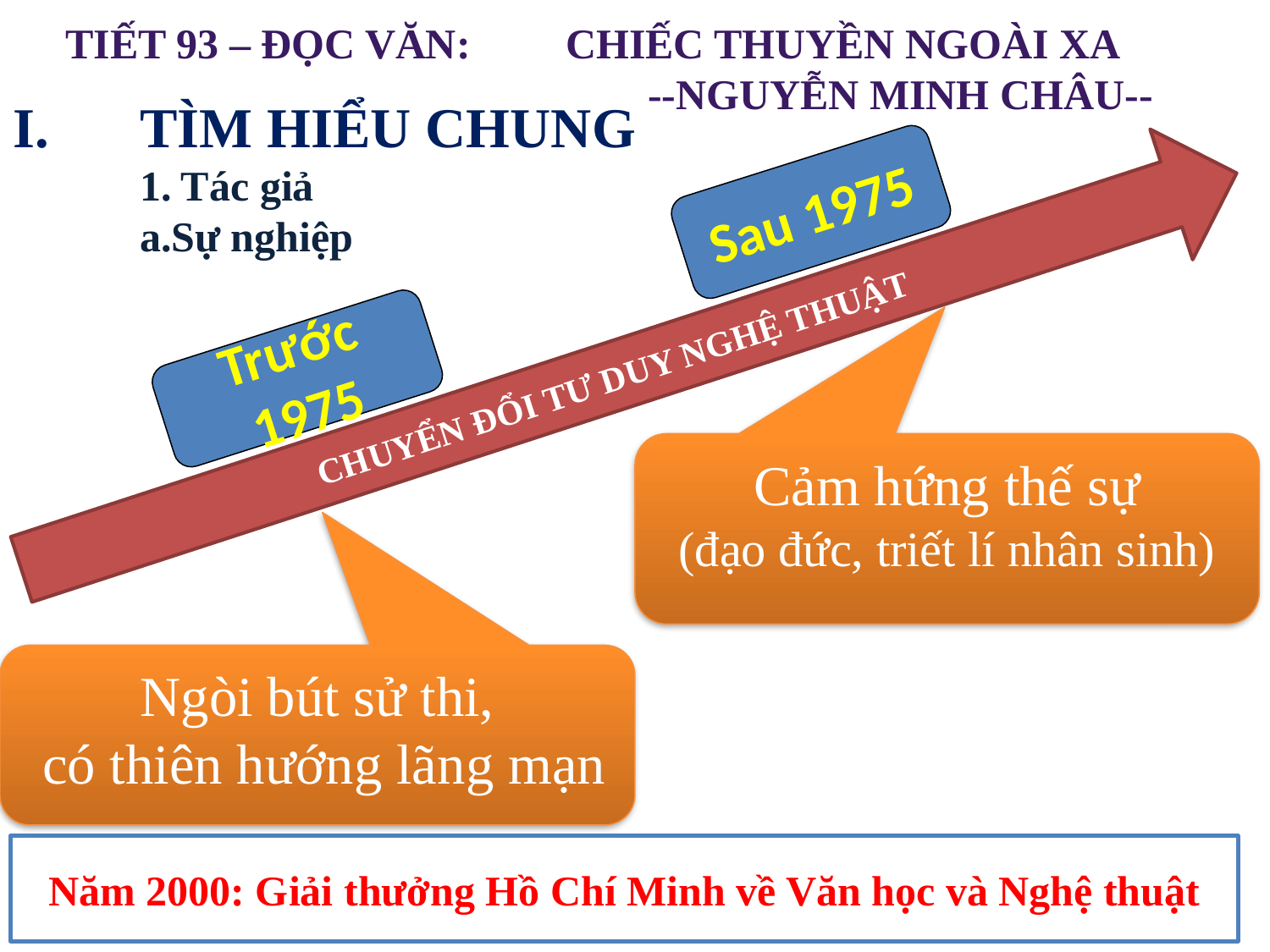

TIẾT 93 – ĐỌC VĂN:         CHIẾC THUYỀN NGOÀI XA
                                                       --NGUYỄN MINH CHÂU--
I. 	TÌM HIỂU CHUNG
	1. Tác giả
	a.Sự nghiệp

Sau 1975
CHUYỂN ĐỔI TƯ DUY NGHỆ THUẬT
Trước 1975
Cảm hứng thế sự
(đạo đức, triết lí nhân sinh)
Ngòi bút sử thi,
 có thiên hướng lãng mạn
Năm 2000: Giải thưởng Hồ Chí Minh về Văn học và Nghệ thuật